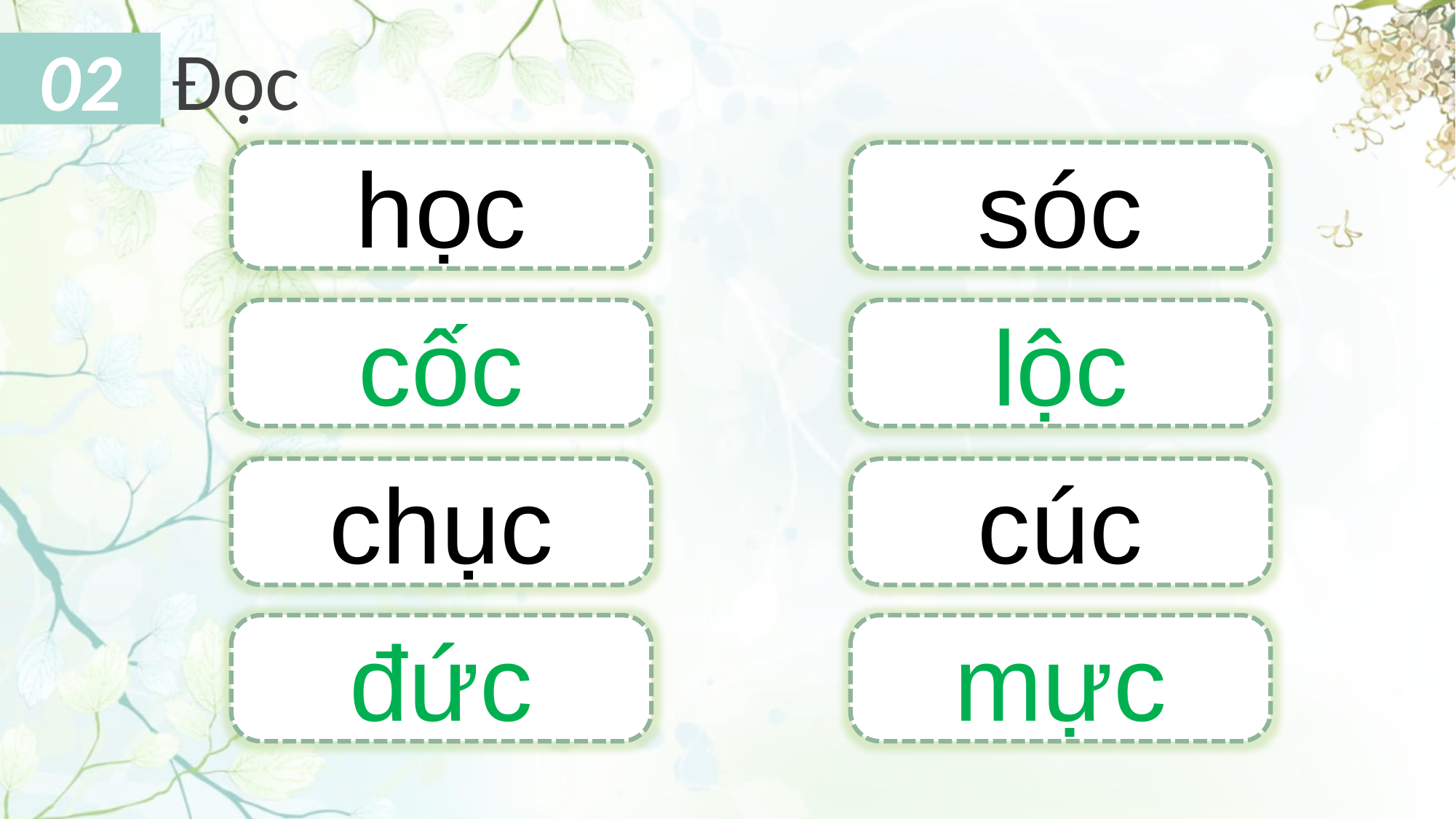

Đọc
02
học
sóc
lộc
cốc
chục
cúc
đức
mực